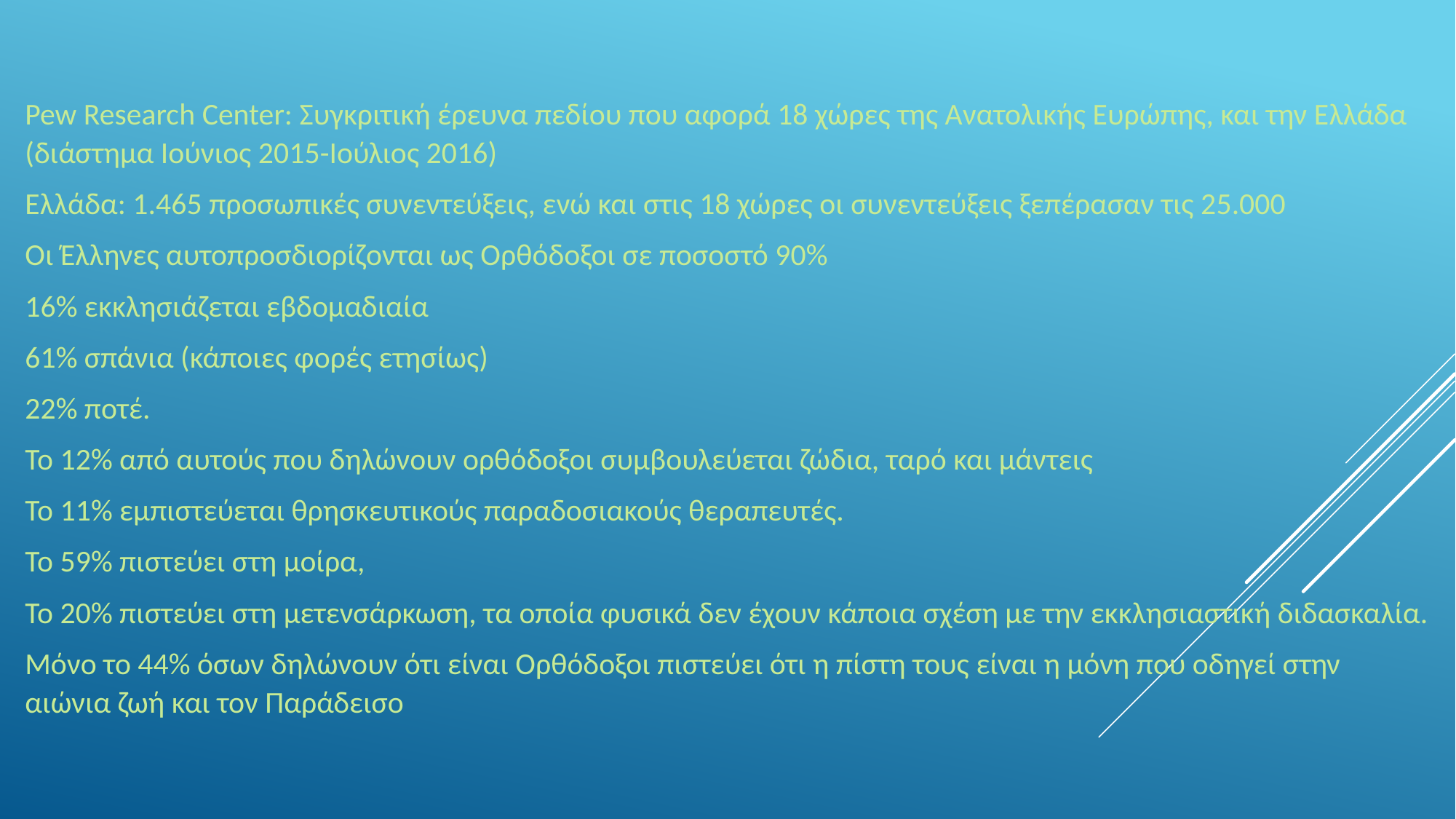

Pew Research Center: Συγκριτική έρευνα πεδίου που αφορά 18 χώρες της Ανατολικής Ευρώπης, και την Ελλάδα (διάστημα Ιούνιος 2015-Ιούλιος 2016)
Ελλάδα: 1.465 προσωπικές συνεντεύξεις, ενώ και στις 18 χώρες οι συνεντεύξεις ξεπέρασαν τις 25.000
Οι Έλληνες αυτοπροσδιορίζονται ως Ορθόδοξοι σε ποσοστό 90%
16% εκκλησιάζεται εβδομαδιαία
61% σπάνια (κάποιες φορές ετησίως)
22% ποτέ.
Το 12% από αυτούς που δηλώνουν ορθόδοξοι συμβουλεύεται ζώδια, ταρό και μάντεις
Το 11% εμπιστεύεται θρησκευτικούς παραδοσιακούς θεραπευτές.
Το 59% πιστεύει στη μοίρα,
Το 20% πιστεύει στη μετενσάρκωση, τα οποία φυσικά δεν έχουν κάποια σχέση με την εκκλησιαστική διδασκαλία.
Μόνο το 44% όσων δηλώνουν ότι είναι Ορθόδοξοι πιστεύει ότι η πίστη τους είναι η μόνη που οδηγεί στην αιώνια ζωή και τον Παράδεισο